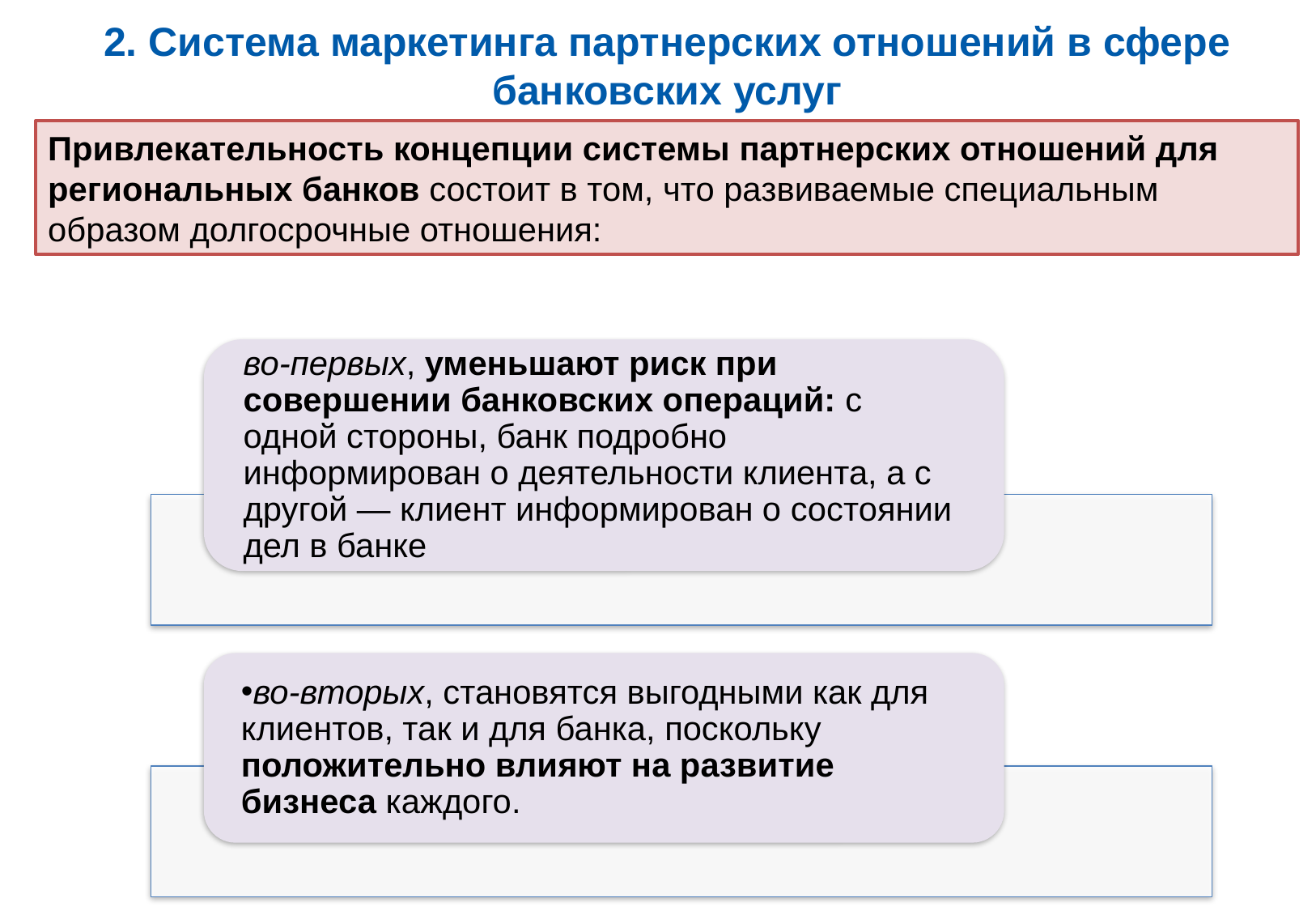

2. Система маркетинга партнерских отношений в сфере банковских услуг
Привлекательность концепции системы партнерских отношений для региональных банков состоит в том, что развиваемые специальным образом долгосрочные отношения:
во-первых, уменьшают риск при совершении банковских операций: с одной стороны, банк подробно информирован о деятельности клиента, а с другой — клиент информирован о состоянии дел в банке
во-вторых, становятся выгодными как для клиентов, так и для банка, поскольку положительно влияют на развитие бизнеса каждого.